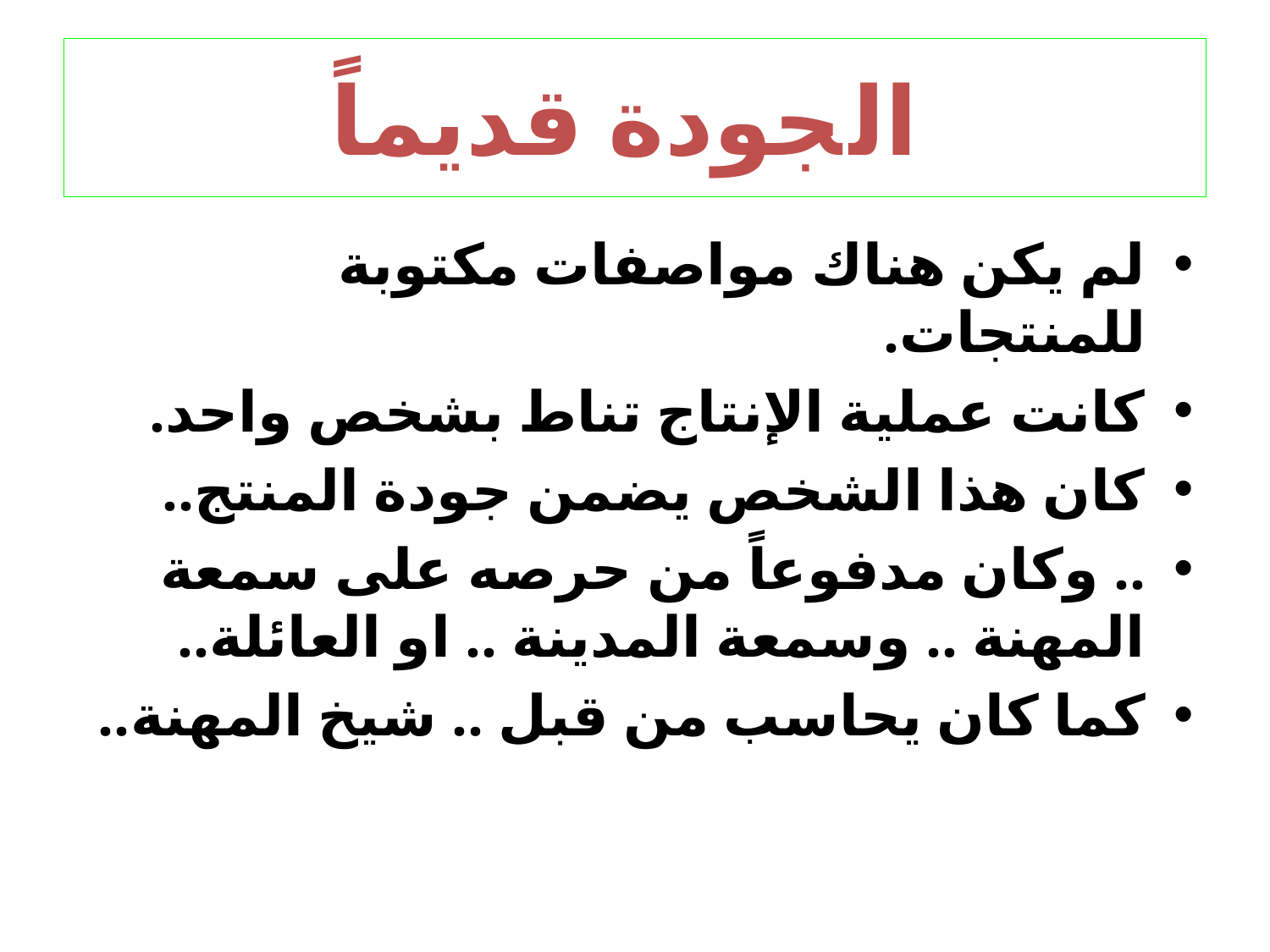

# الجودة قديماً
لم يكن هناك مواصفات مكتوبة للمنتجات.
كانت عملية الإنتاج تناط بشخص واحد.
كان هذا الشخص يضمن جودة المنتج..
.. وكان مدفوعاً من حرصه على سمعة المهنة .. وسمعة المدينة .. او العائلة..
كما كان يحاسب من قبل .. شيخ المهنة..